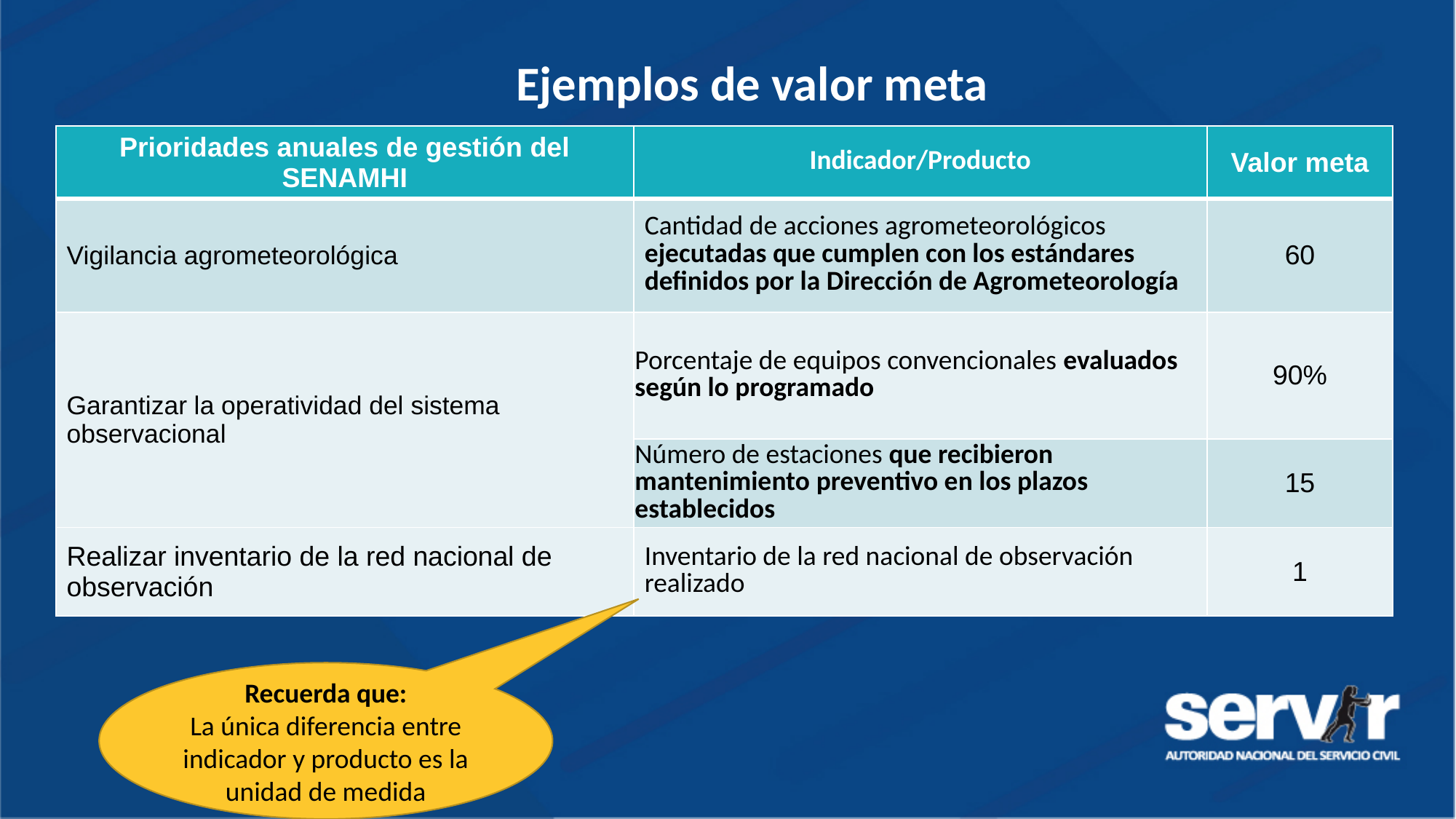

# Ejemplos de valor meta
| Prioridades anuales de gestión del SENAMHI | Indicador/Producto | Valor meta |
| --- | --- | --- |
| Vigilancia agrometeorológica | Cantidad de acciones agrometeorológicos ejecutadas que cumplen con los estándares definidos por la Dirección de Agrometeorología | 60 |
| Garantizar la operatividad del sistema observacional | Porcentaje de equipos convencionales evaluados según lo programado | 90% |
|  | Número de estaciones que recibieron mantenimiento preventivo en los plazos establecidos | 15 |
| Realizar inventario de la red nacional de observación | Inventario de la red nacional de observación realizado | 1 |
Recuerda que:
La única diferencia entre indicador y producto es la unidad de medida